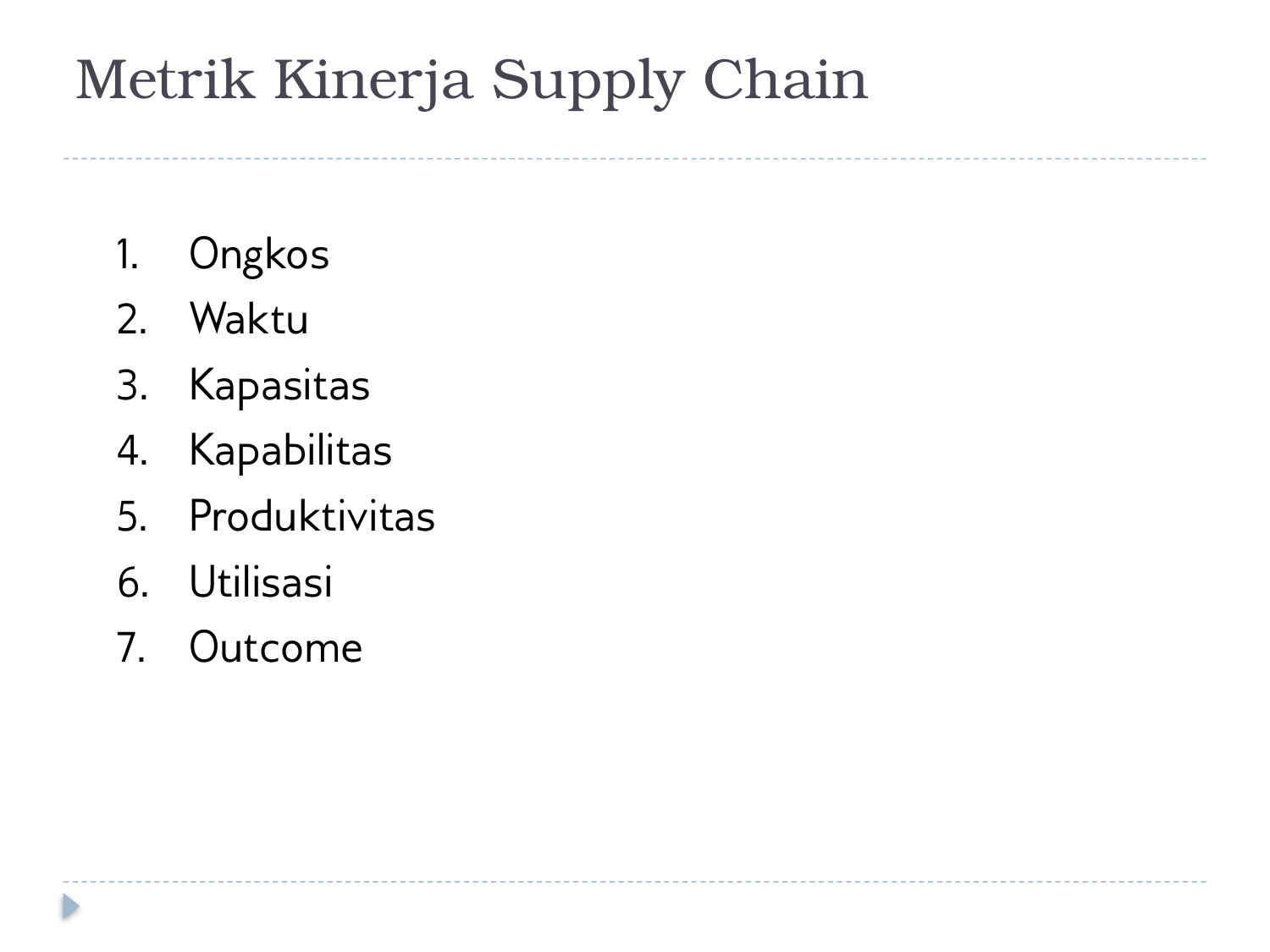

# Metrik Kinerja Supply Chain
Ongkos
Waktu
Kapasitas
Kapabilitas
Produktivitas
Utilisasi
Outcome